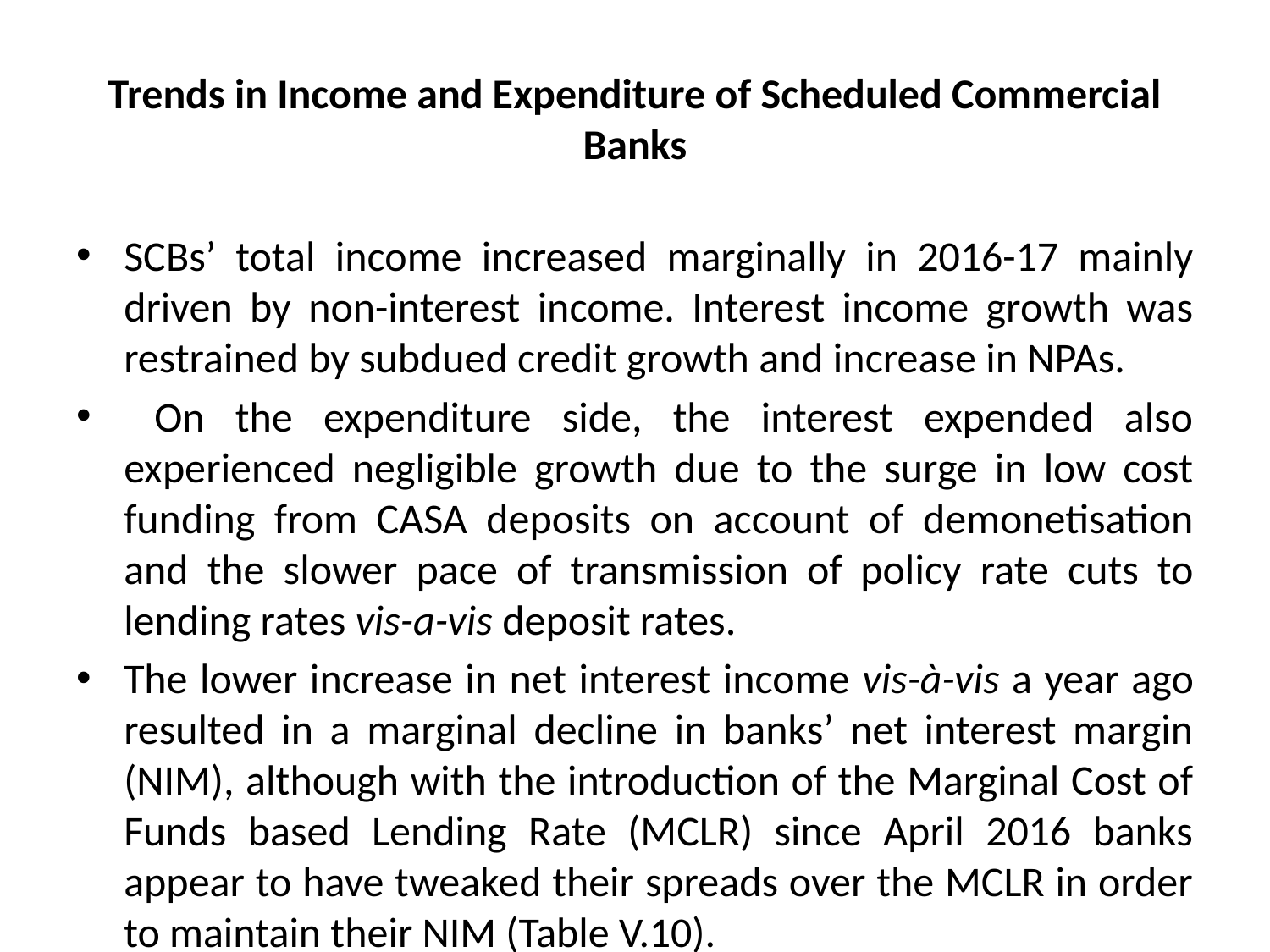

# Trends in Income and Expenditure of Scheduled Commercial Banks
SCBs’ total income increased marginally in 2016-17 mainly driven by non-interest income. Interest income growth was restrained by subdued credit growth and increase in NPAs.
 On the expenditure side, the interest expended also experienced negligible growth due to the surge in low cost funding from CASA deposits on account of demonetisation and the slower pace of transmission of policy rate cuts to lending rates vis-a-vis deposit rates.
The lower increase in net interest income vis-à-vis a year ago resulted in a marginal decline in banks’ net interest margin (NIM), although with the introduction of the Marginal Cost of Funds based Lending Rate (MCLR) since April 2016 banks appear to have tweaked their spreads over the MCLR in order to maintain their NIM (Table V.10).